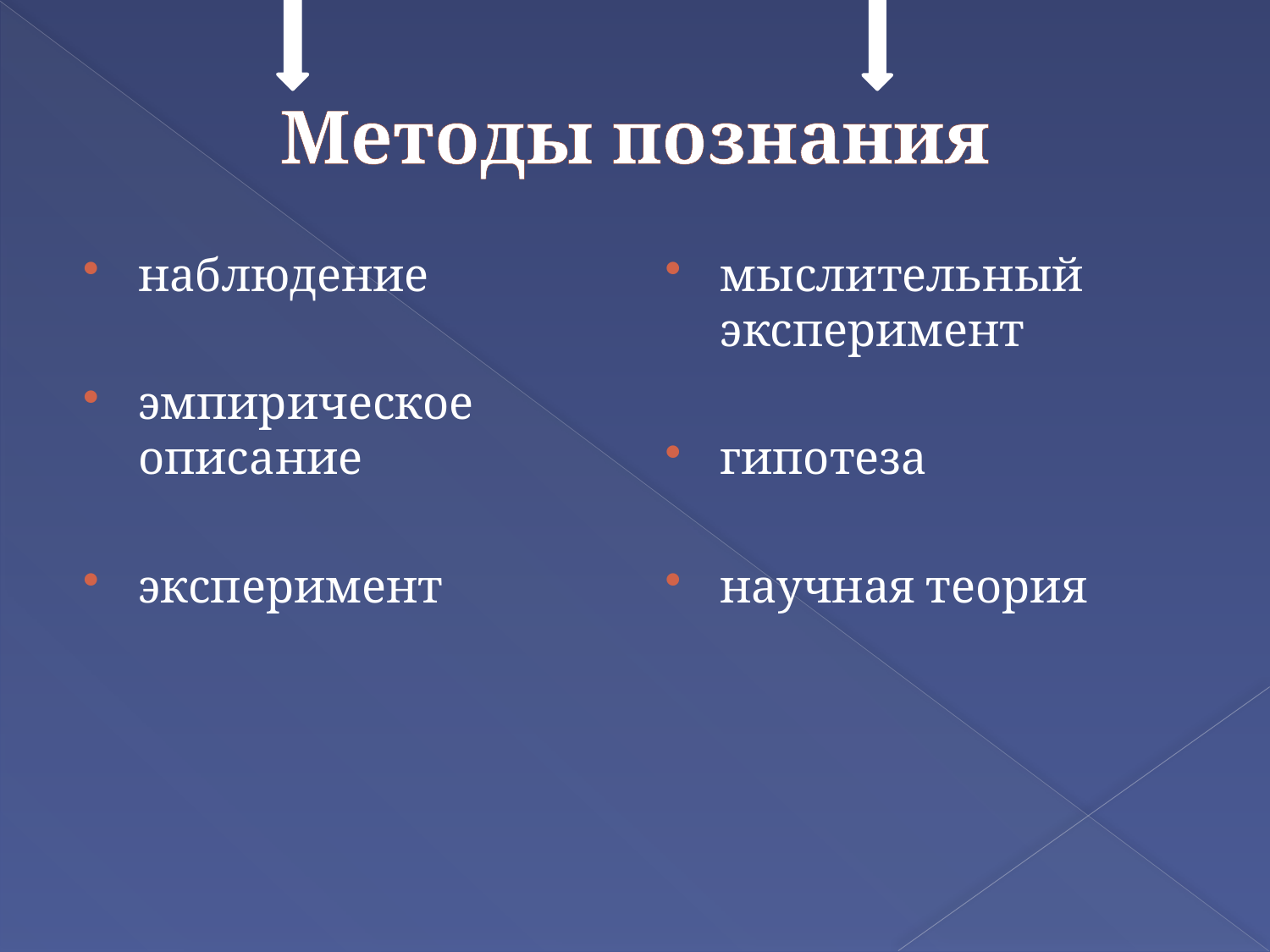

# Методы познания
наблюдение

эмпирическое описание

эксперимент
мыслительный эксперимент

гипотеза

научная теория